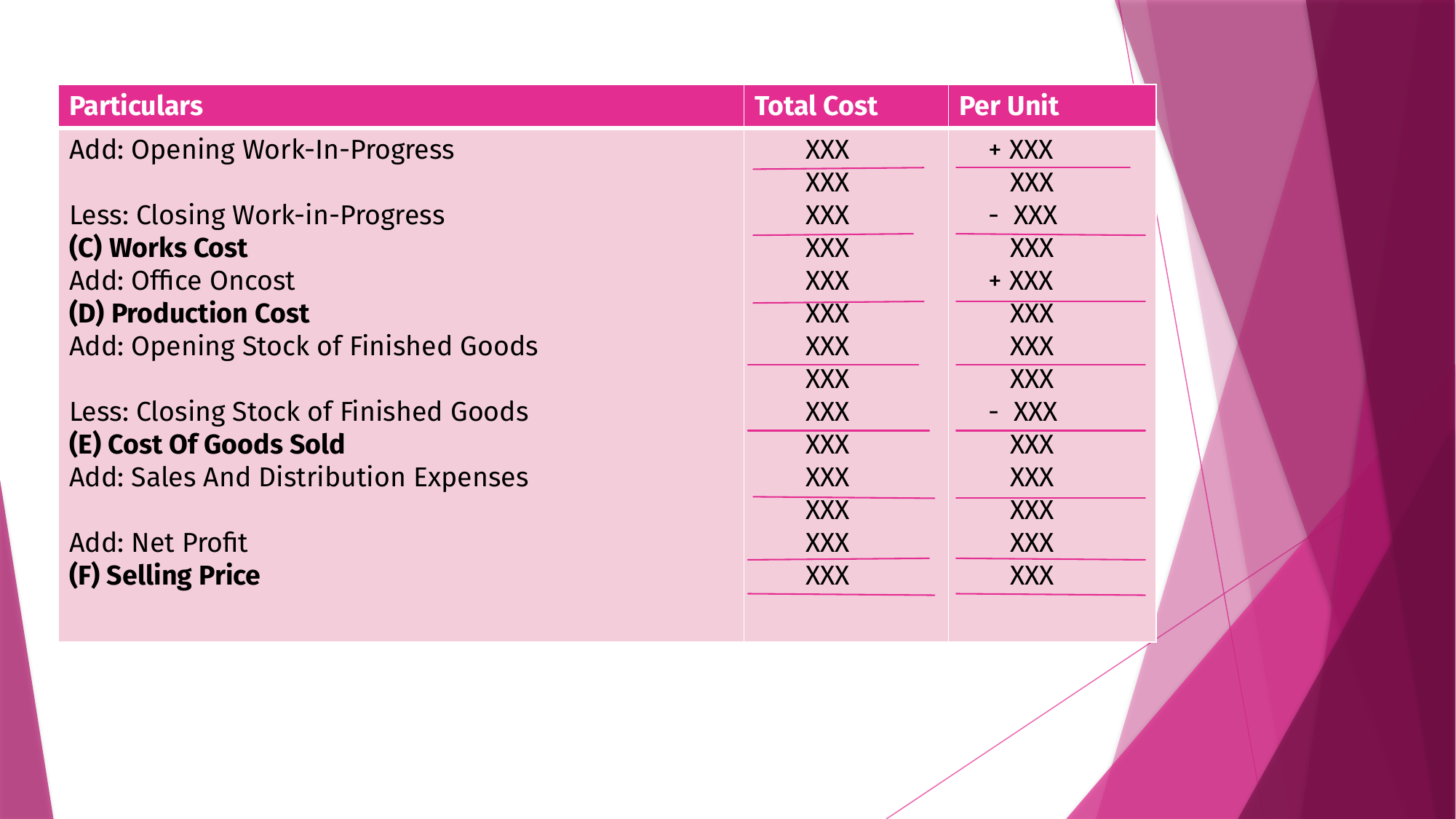

| Particulars | Total Cost | Per Unit |
| --- | --- | --- |
| Add: Opening Work-In-Progress Less: Closing Work-in-Progress (C) Works Cost Add: Office Oncost (D) Production Cost Add: Opening Stock of Finished Goods Less: Closing Stock of Finished Goods (E) Cost Of Goods Sold Add: Sales And Distribution Expenses Add: Net Profit (F) Selling Price | XXX XXX XXX XXX XXX XXX XXX XXX XXX XXX XXX XXX XXX XXX | + XXX XXX - XXX XXX + XXX XXX XXX XXX - XXX XXX XXX XXX XXX XXX |